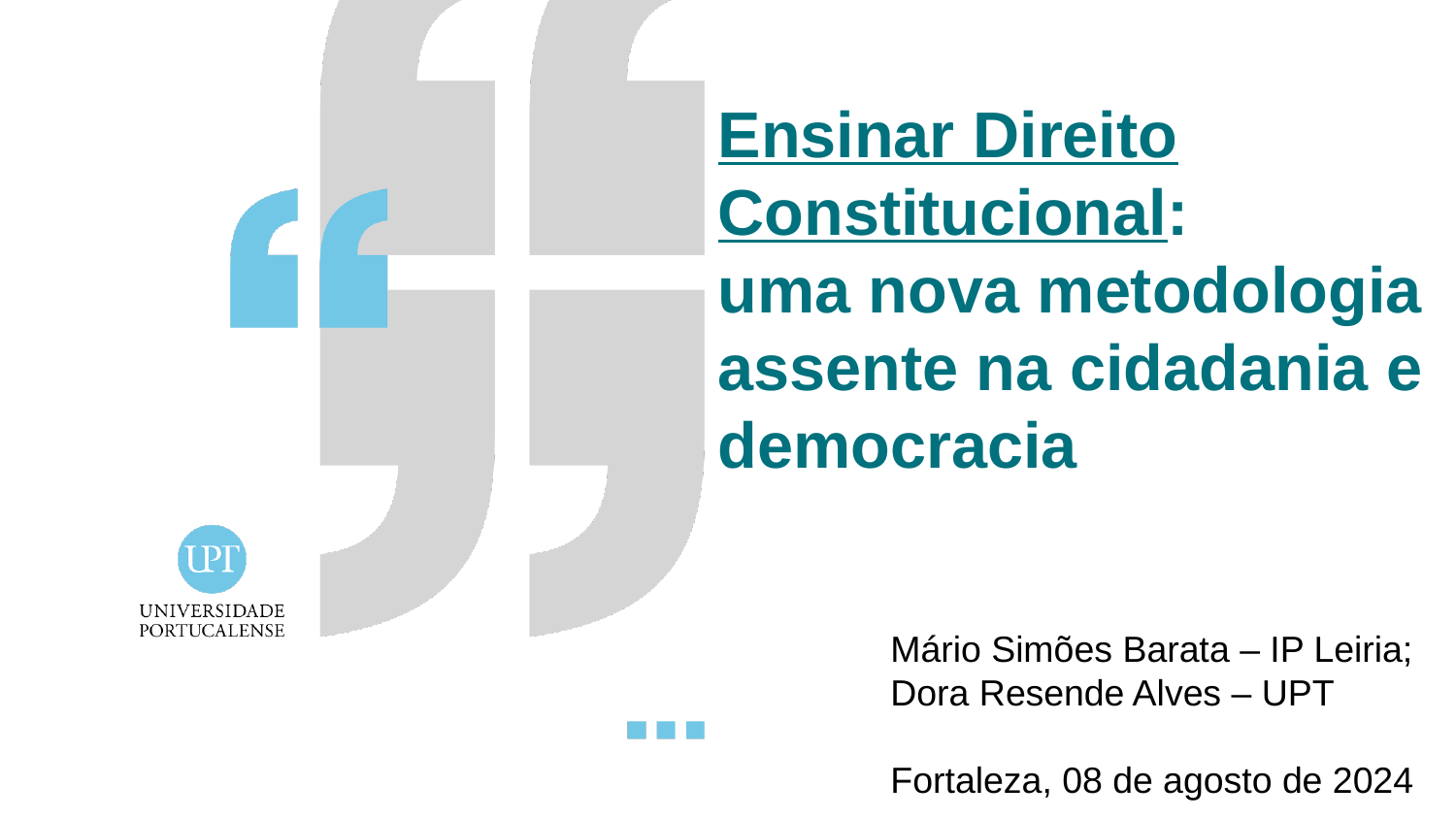

Ensinar Direito Constitucional:
uma nova metodologia assente na cidadania e democracia
Mário Simões Barata – IP Leiria;
Dora Resende Alves – UPT

Fortaleza, 08 de agosto de 2024